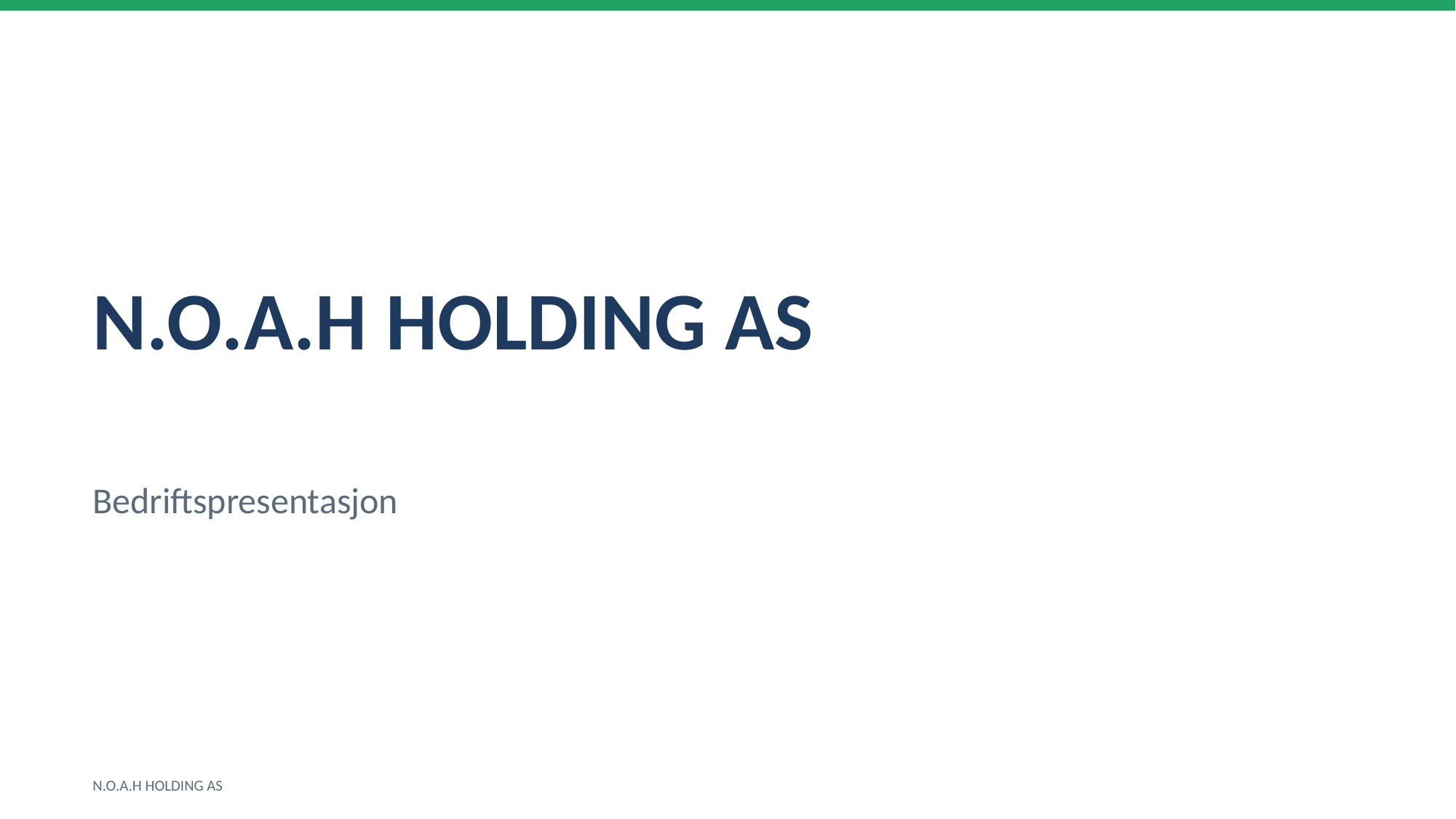

N.O.A.H HOLDING AS
Bedriftspresentasjon
N.O.A.H HOLDING AS